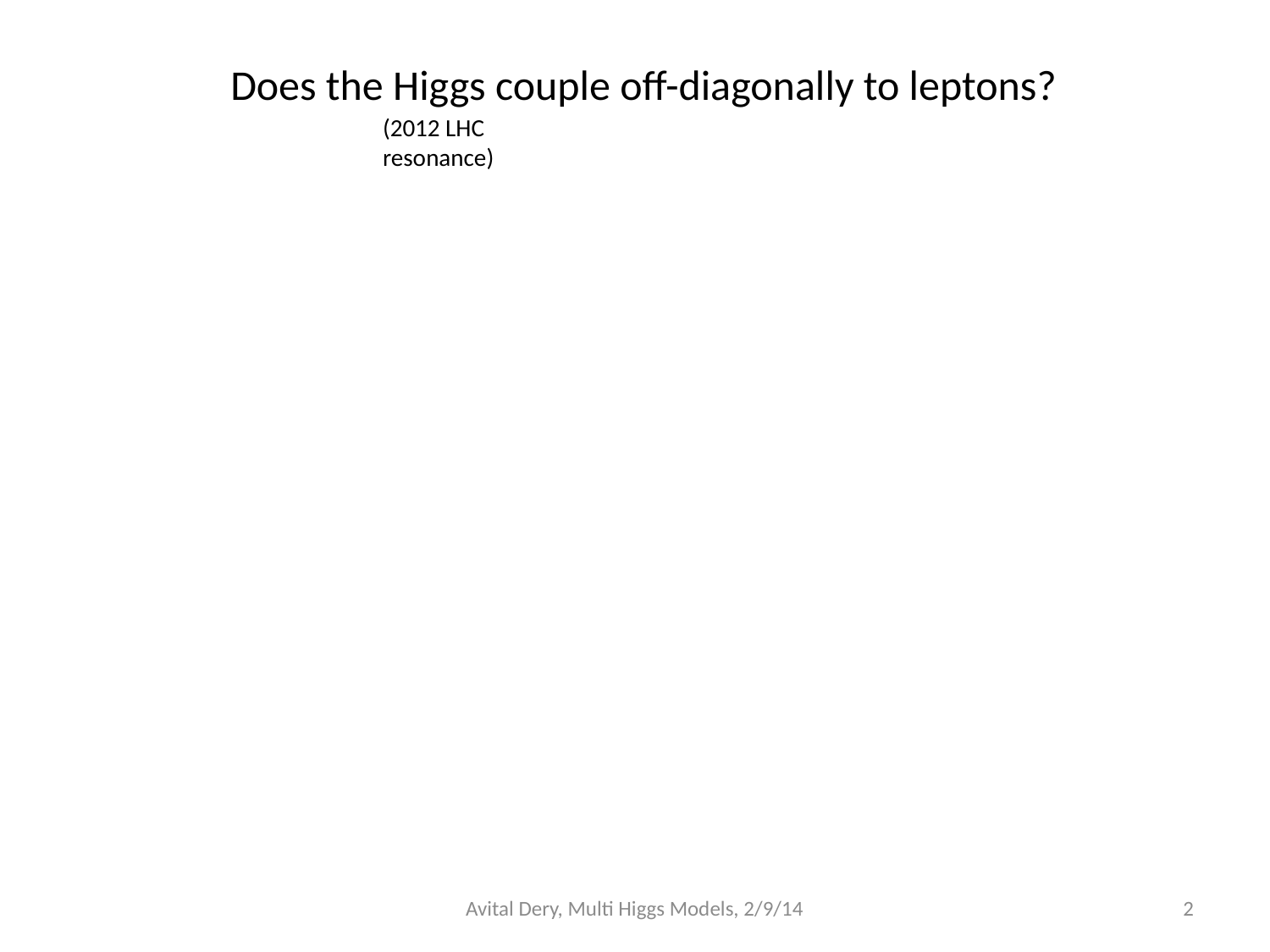

# Does the Higgs couple off-diagonally to leptons?
(2012 LHC resonance)
Avital Dery, Multi Higgs Models, 2/9/14
2